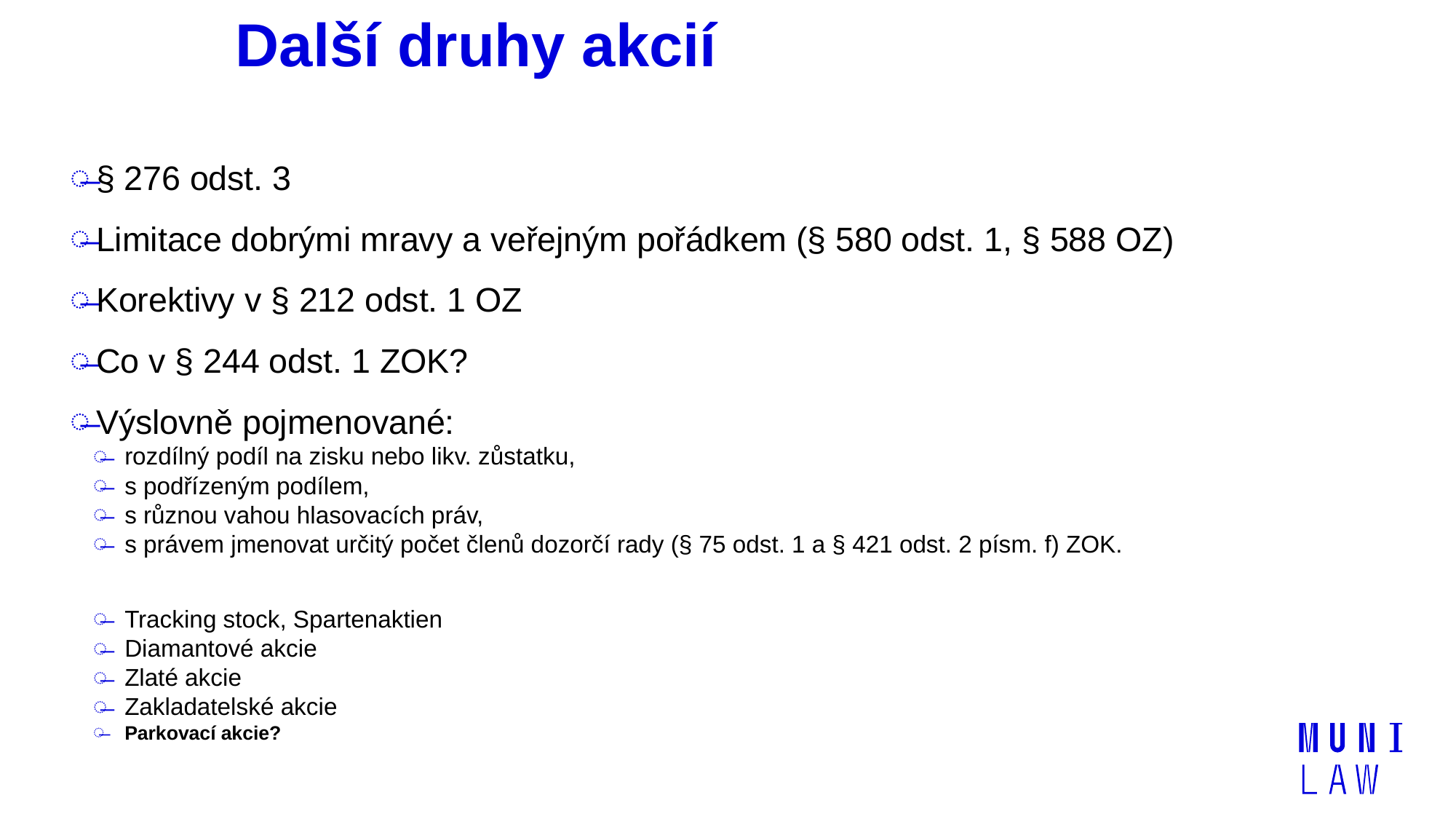

# Další druhy akcií
§ 276 odst. 3
Limitace dobrými mravy a veřejným pořádkem (§ 580 odst. 1, § 588 OZ)
Korektivy v § 212 odst. 1 OZ
Co v § 244 odst. 1 ZOK?
Výslovně pojmenované:
rozdílný podíl na zisku nebo likv. zůstatku,
s podřízeným podílem,
s různou vahou hlasovacích práv,
s právem jmenovat určitý počet členů dozorčí rady (§ 75 odst. 1 a § 421 odst. 2 písm. f) ZOK.

Tracking stock, Spartenaktien
Diamantové akcie
Zlaté akcie
Zakladatelské akcie
Parkovací akcie?